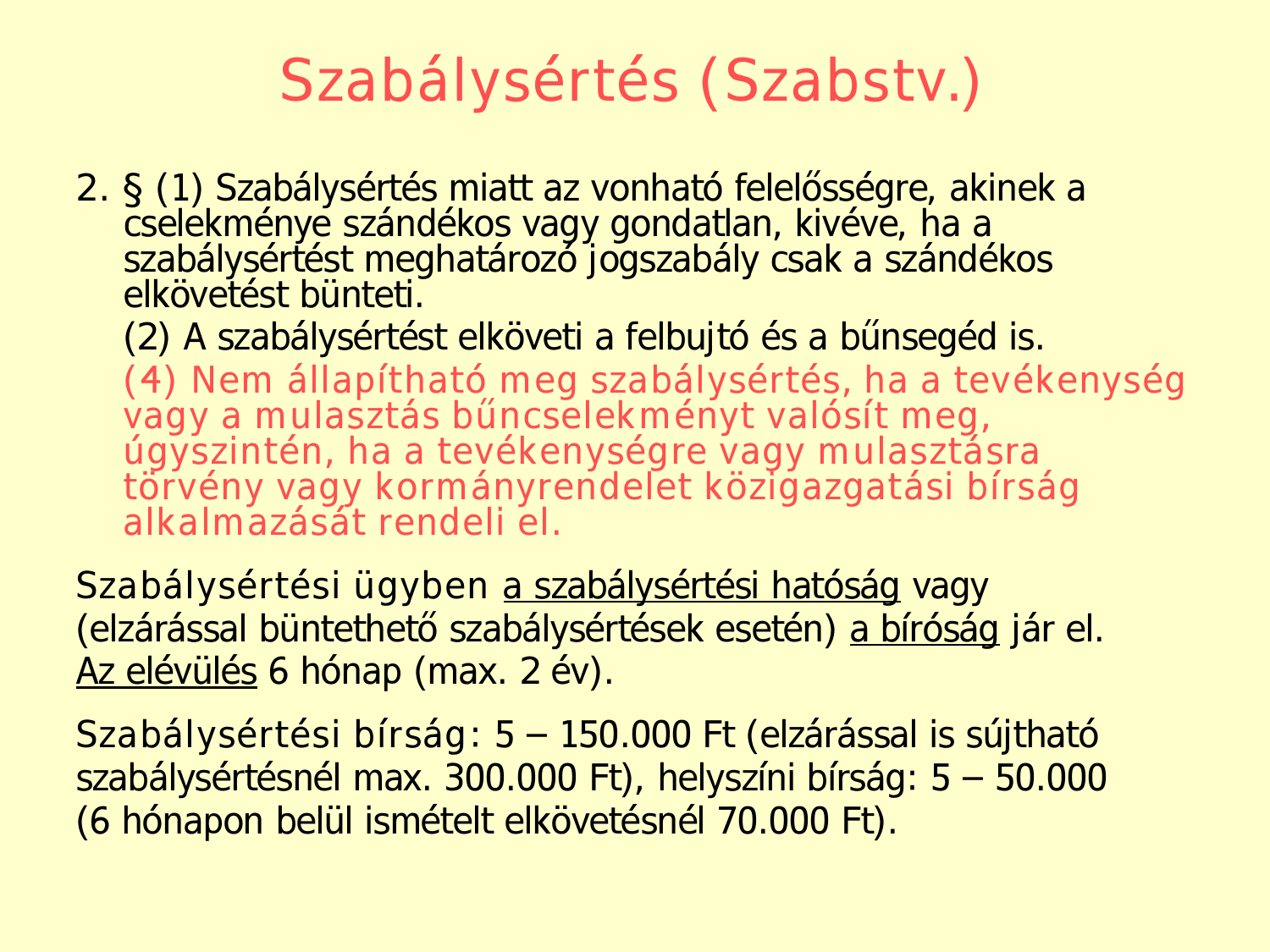

# Szabálysértés (Szabstv.)
2. § (1) Szabálysértés miatt az vonható felelősségre, akinek a cselekménye szándékos vagy gondatlan, kivéve, ha a szabálysértést meghatározó jogszabály csak a szándékos elkövetést bünteti.
	(2) A szabálysértést elköveti a felbujtó és a bűnsegéd is.
	(4) Nem állapítható meg szabálysértés, ha a tevékenység vagy a mulasztás bűncselekményt valósít meg, úgyszintén, ha a tevékenységre vagy mulasztásra törvény vagy kormányrendelet közigazgatási bírság alkalmazását rendeli el.

Szabálysértési ügyben a szabálysértési hatóság vagy
(elzárással büntethető szabálysértések esetén) a bíróság jár el.
Az elévülés 6 hónap (max. 2 év).

Szabálysértési bírság: 5 – 150.000 Ft (elzárással is sújtható
szabálysértésnél max. 300.000 Ft), helyszíni bírság: 5 – 50.000
(6 hónapon belül ismételt elkövetésnél 70.000 Ft).